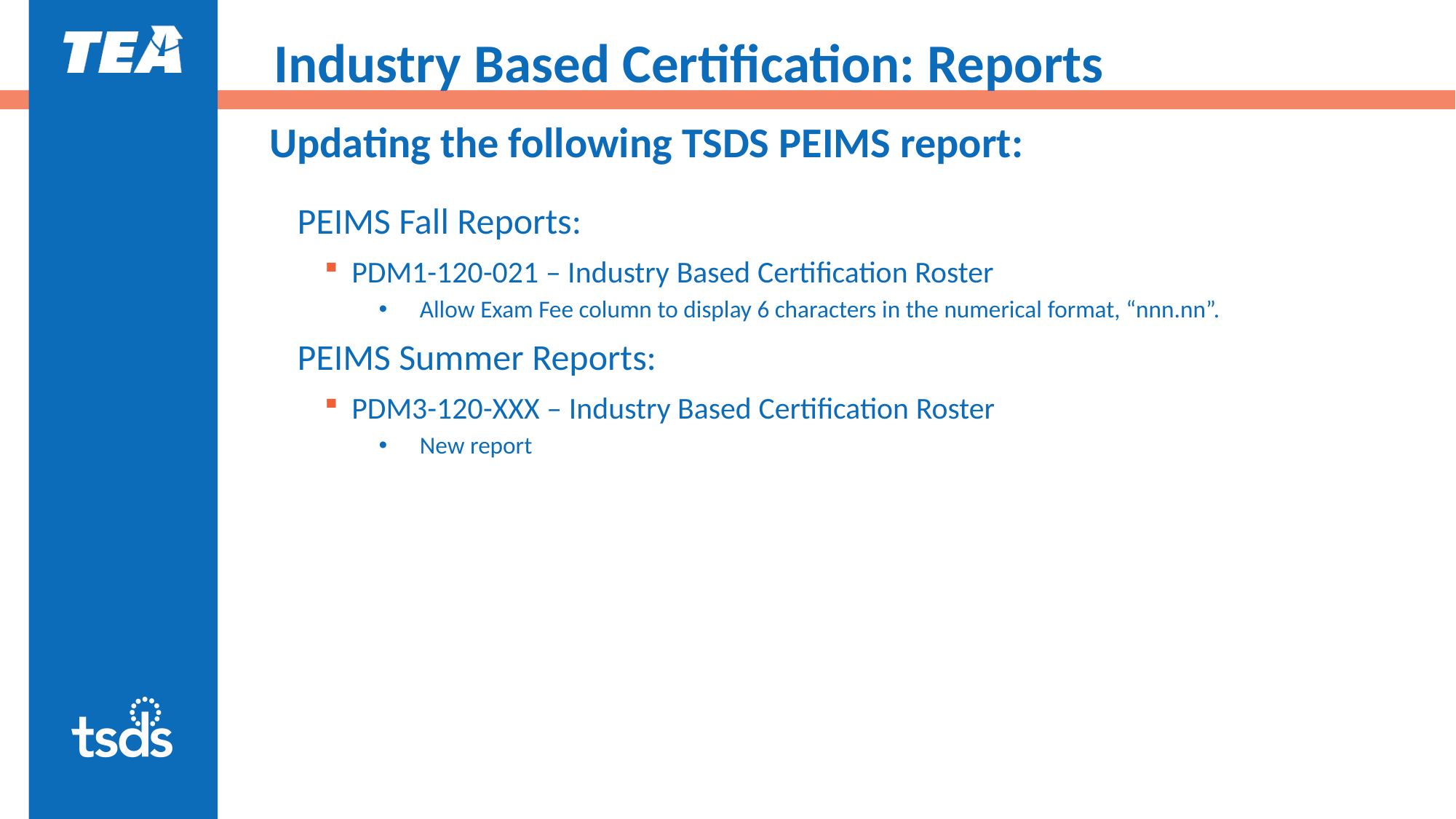

# Industry Based Certification: Reports
Updating the following TSDS PEIMS report:

PEIMS Fall Reports:
PDM1-120-021 – Industry Based Certification Roster
Allow Exam Fee column to display 6 characters in the numerical format, “nnn.nn”.
PEIMS Summer Reports:
PDM3-120-XXX – Industry Based Certification Roster
New report